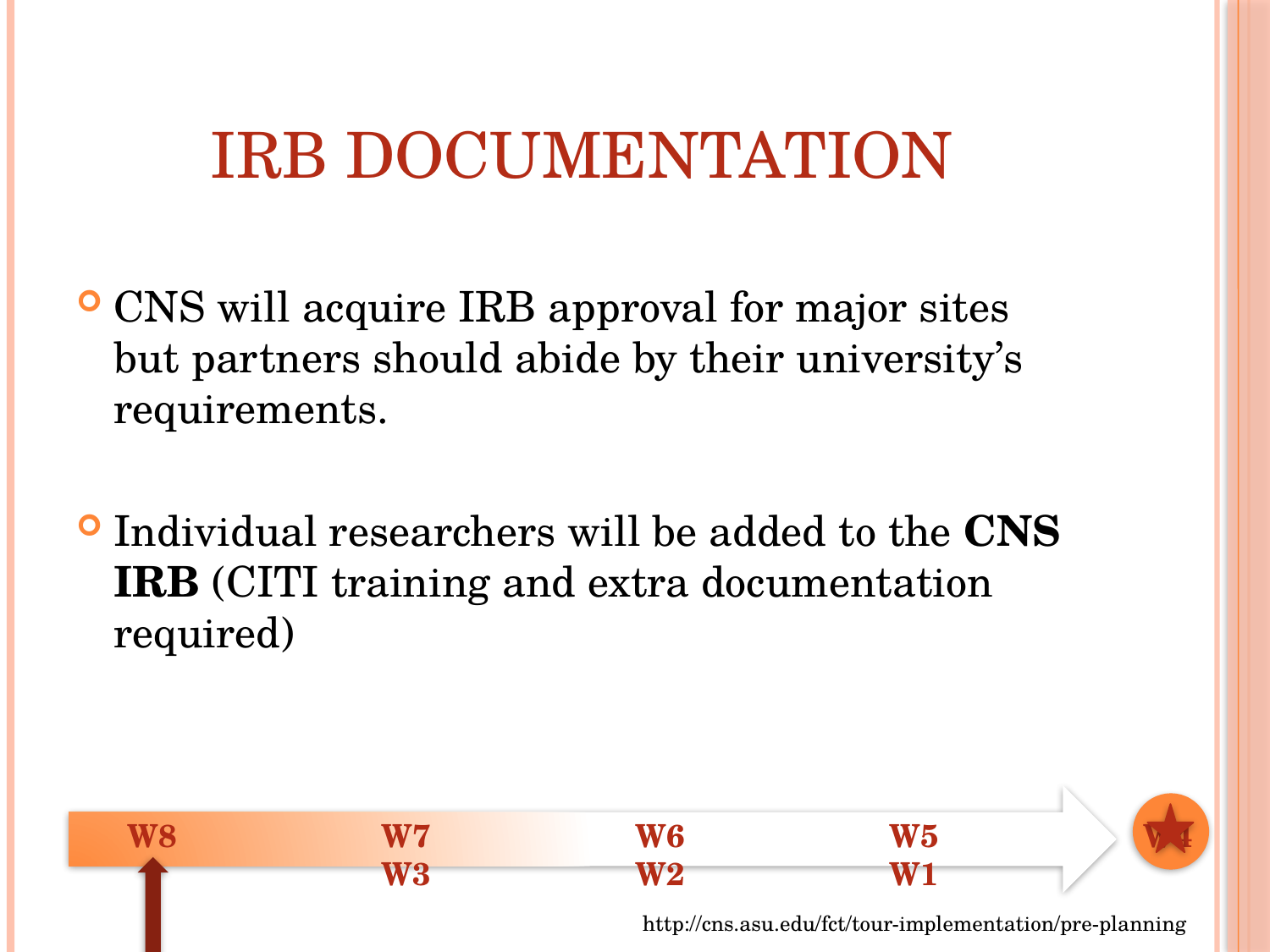

# IRB documentation

CNS will acquire IRB approval for major sites but partners should abide by their university’s requirements.

Individual researchers will be added to the CNS IRB (CITI training and extra documentation required)

W8		W7		W6		W5		W4		W3		W2		W1
7

http://cns.asu.edu/fct/tour-implementation/pre-planning